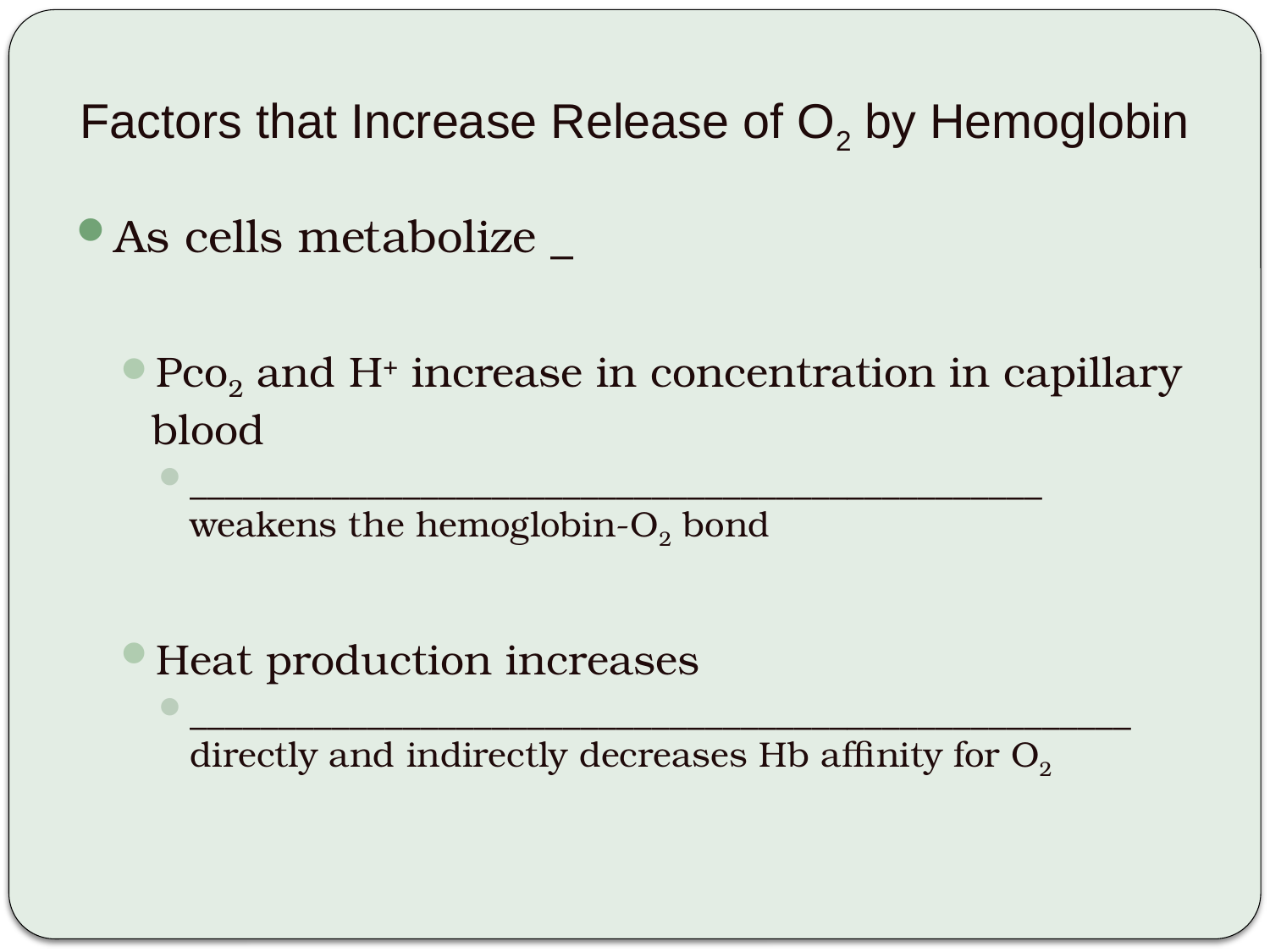

# Factors that Increase Release of O2 by Hemoglobin
As cells metabolize _

Pco2 and H+ increase in concentration in capillary blood
________________________________________________ weakens the hemoglobin-O2 bond

Heat production increases
_____________________________________________________ directly and indirectly decreases Hb affinity for O2